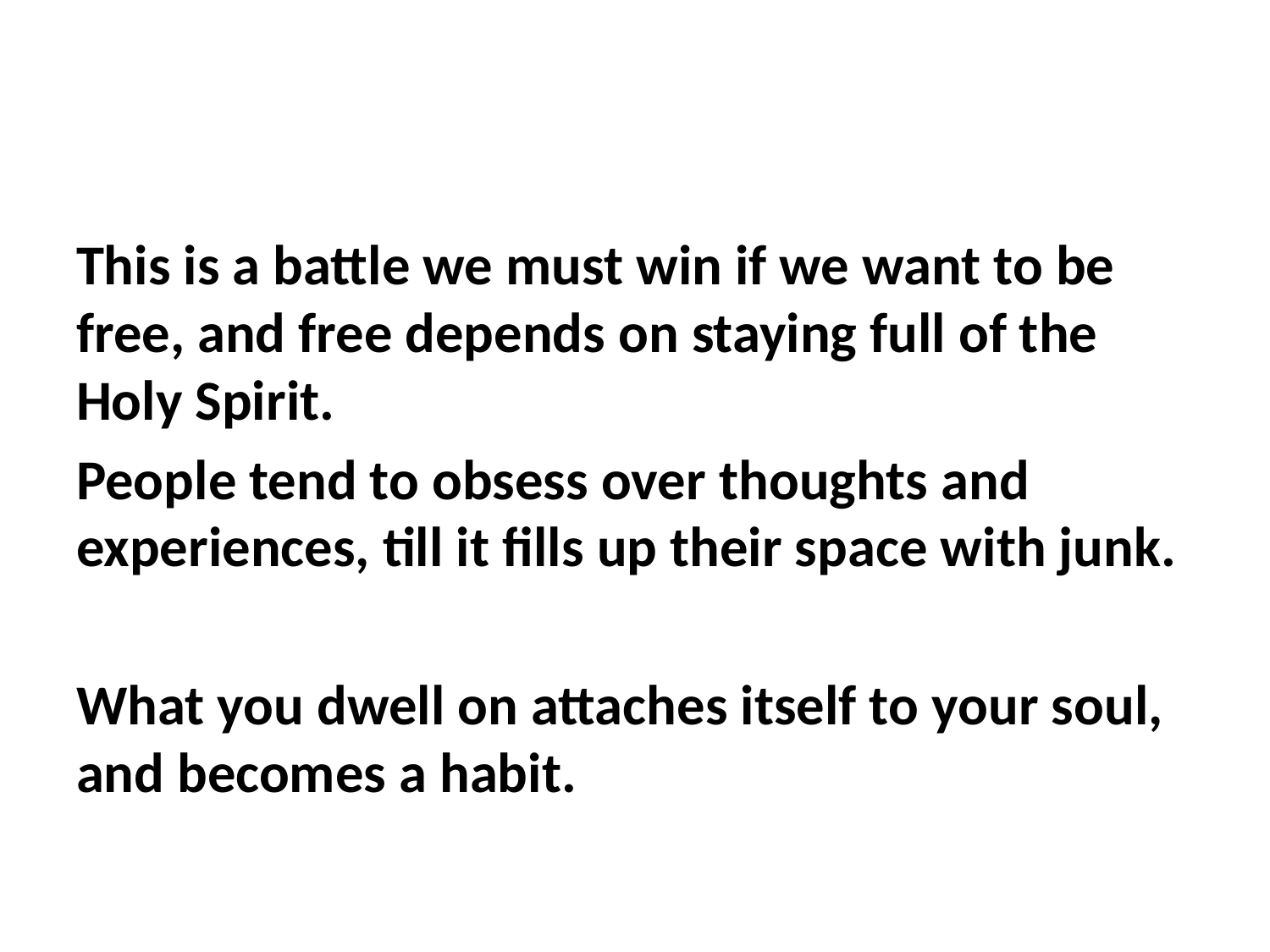

#
This is a battle we must win if we want to be free, and free depends on staying full of the Holy Spirit.
People tend to obsess over thoughts and experiences, till it fills up their space with junk.

What you dwell on attaches itself to your soul, and becomes a habit.